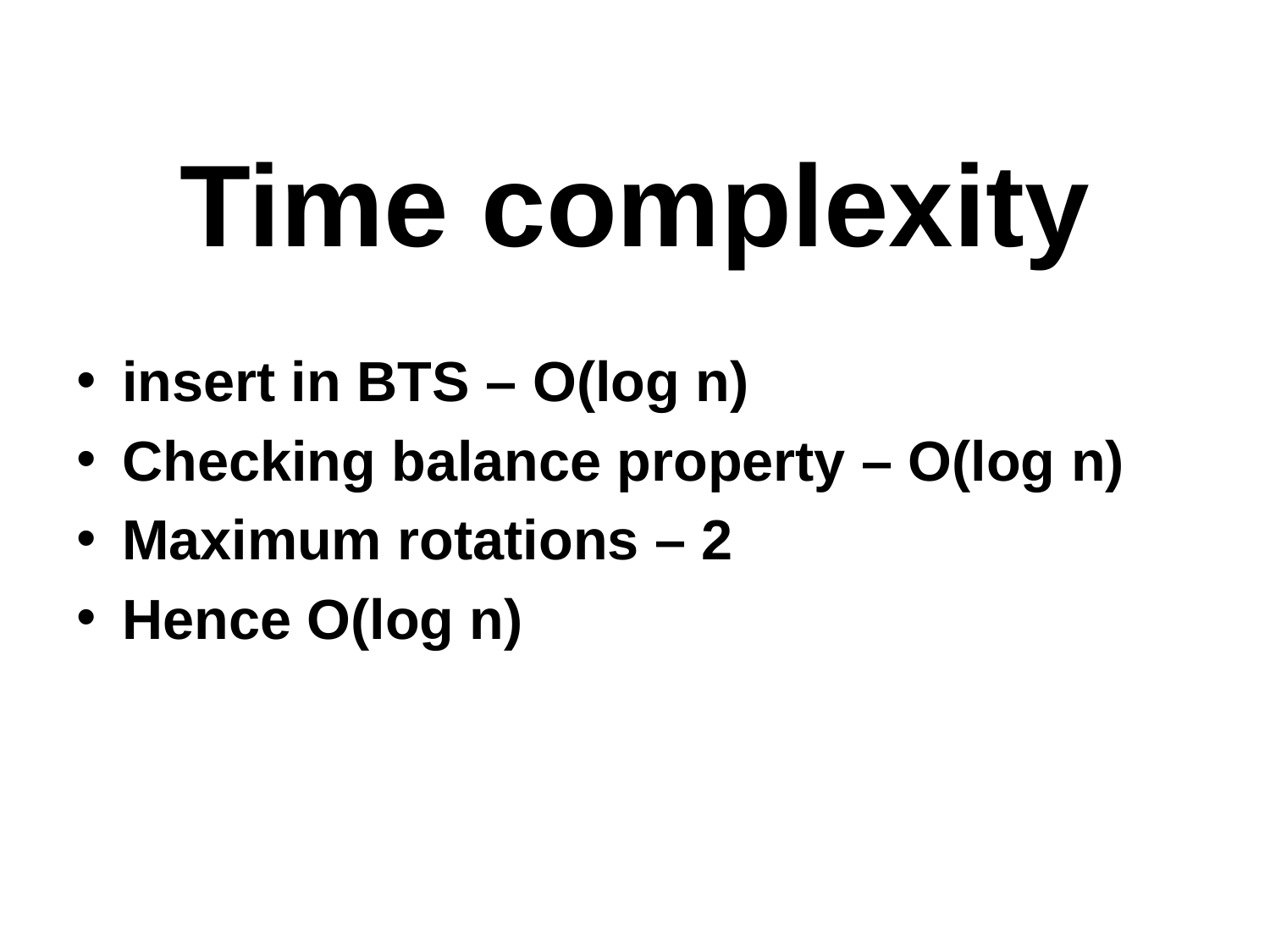

# Time complexity
insert in BTS – O(log n)
Checking balance property – O(log n)
Maximum rotations – 2
Hence O(log n)